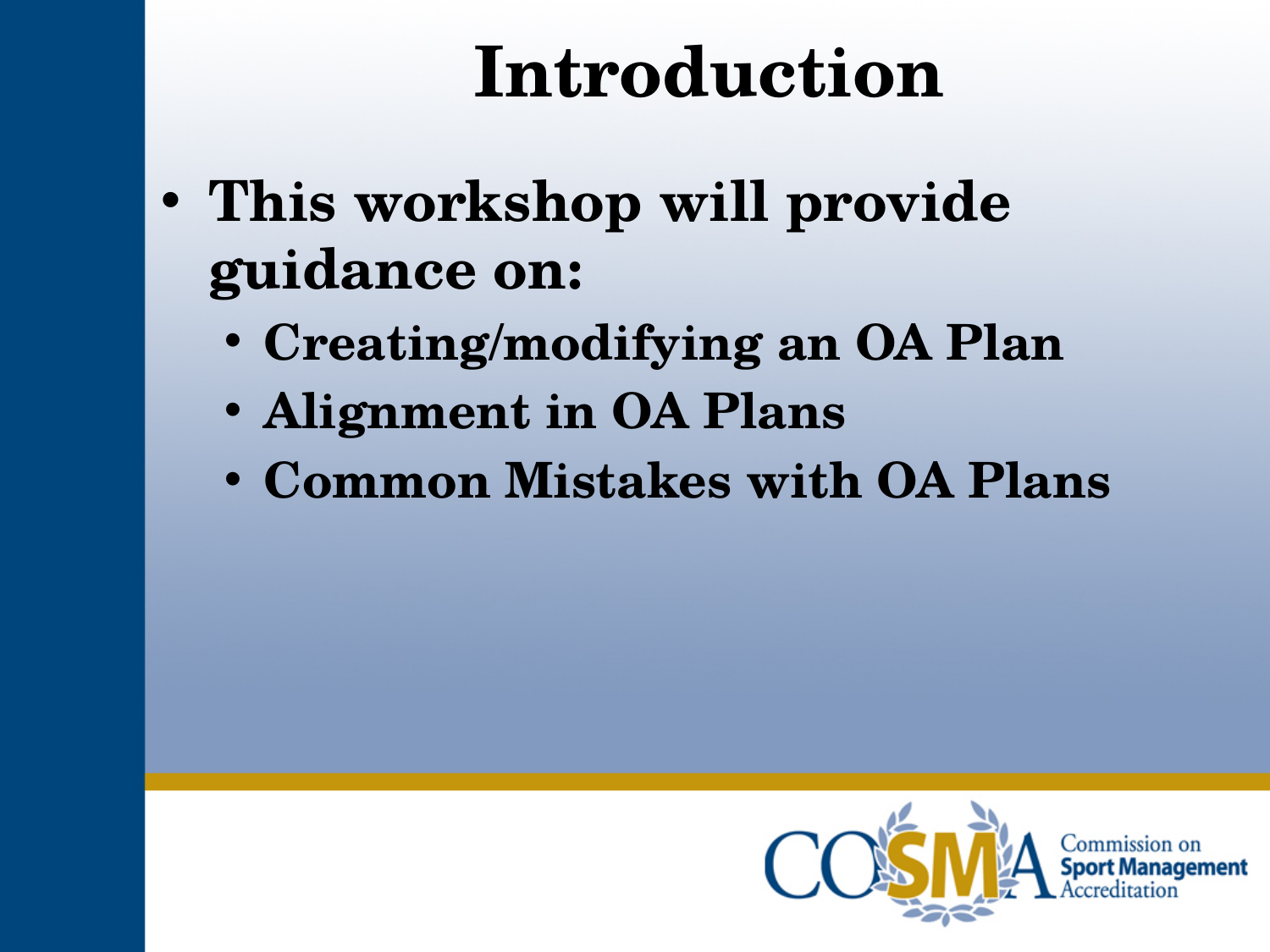

# Introduction
This workshop will provide guidance on:
Creating/modifying an OA Plan
Alignment in OA Plans
Common Mistakes with OA Plans